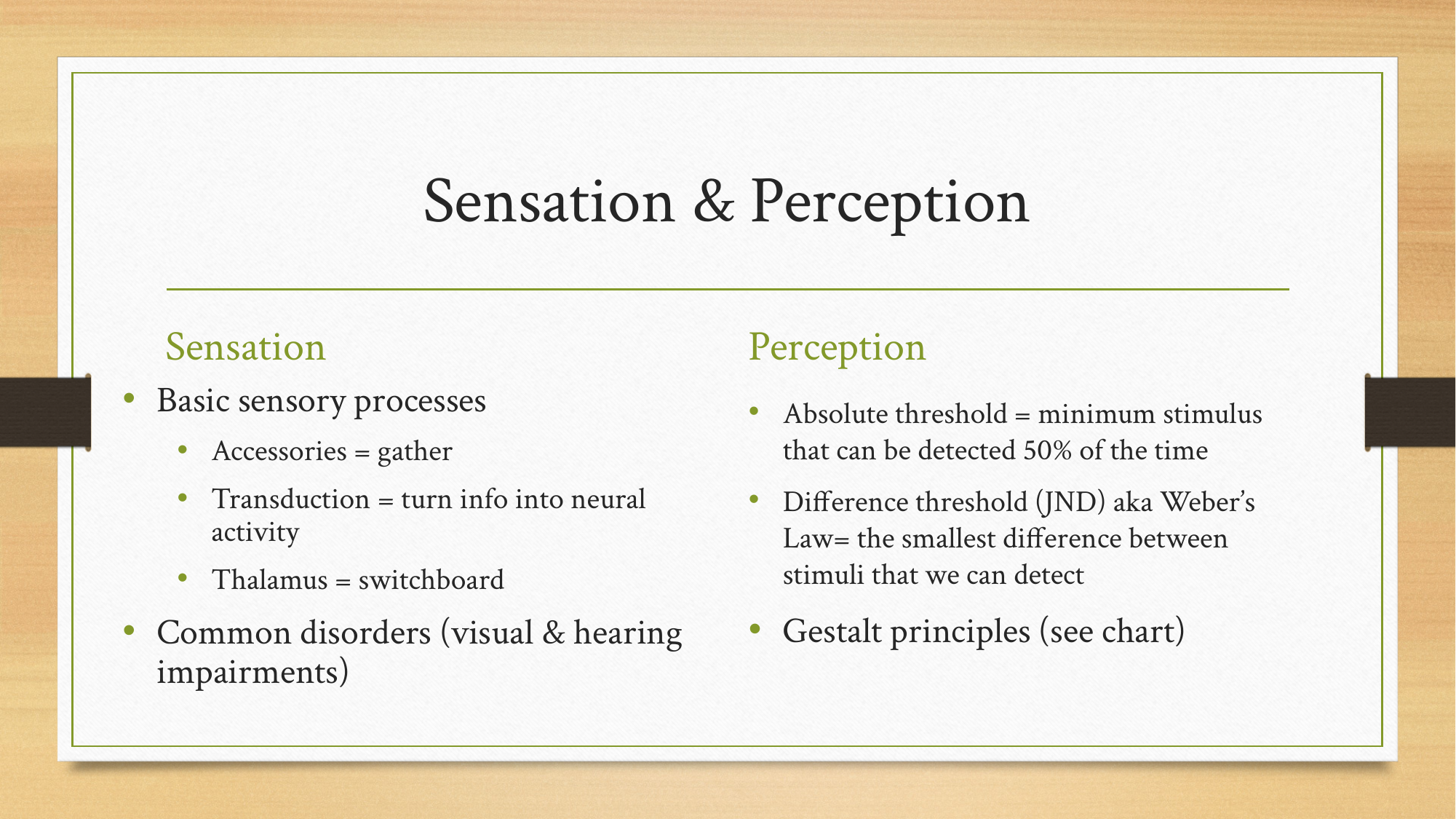

# Sensation & Perception
Sensation
Perception
Basic sensory processes
Accessories = gather
Transduction = turn info into neural activity
Thalamus = switchboard
Common disorders (visual & hearing impairments)

Absolute threshold = minimum stimulus that can be detected 50% of the time
Difference threshold (JND) aka Weber’s Law= the smallest difference between stimuli that we can detect
Gestalt principles (see chart)